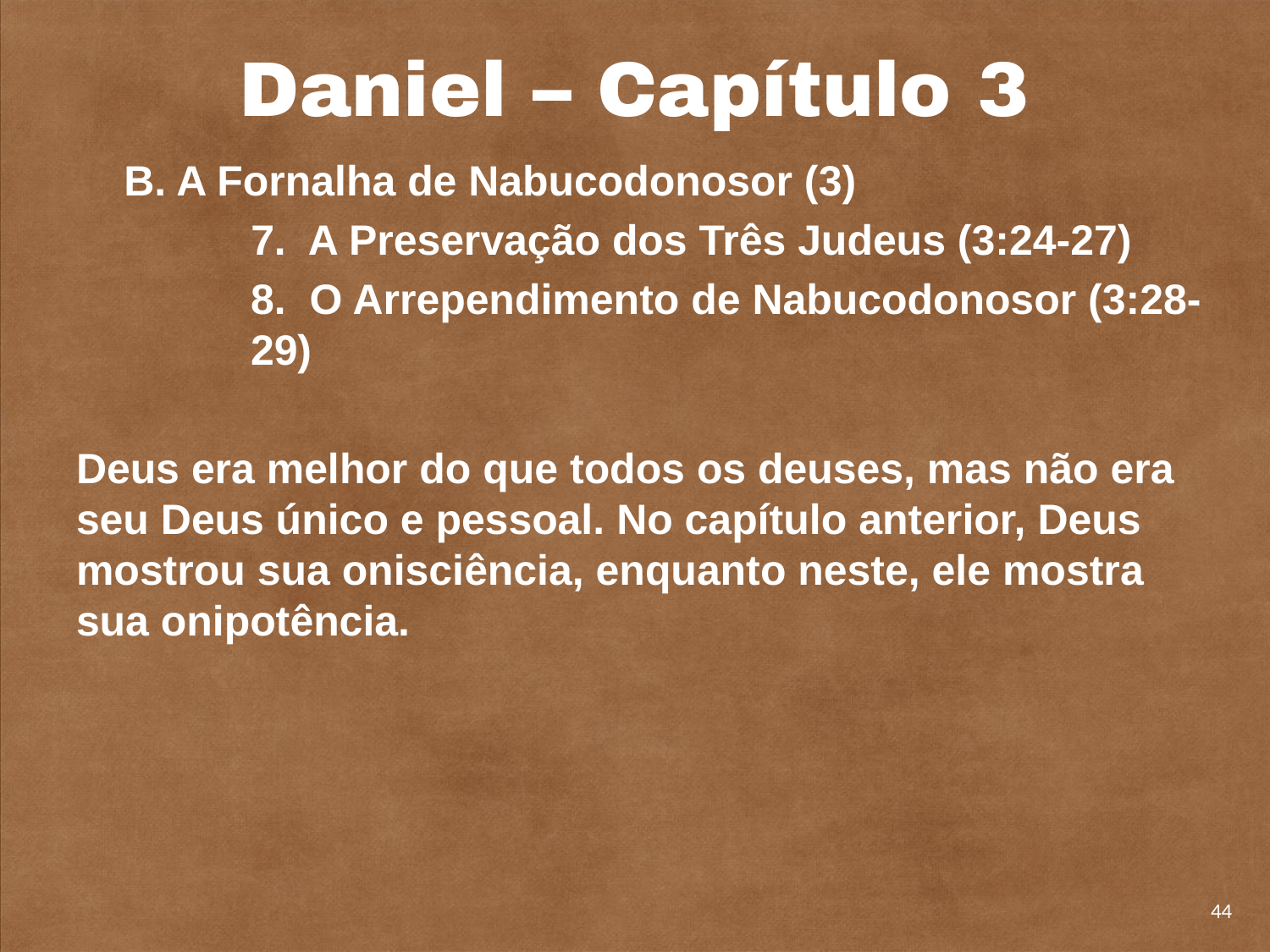

# Daniel – Capítulo 3
	B. A Fornalha de Nabucodonosor (3)
		7.  A Preservação dos Três Judeus (3:24-27)
	8.  O Arrependimento de Nabucodonosor (3:28-29)

Deus era melhor do que todos os deuses, mas não era seu Deus único e pessoal. No capítulo anterior, Deus mostrou sua onisciência, enquanto neste, ele mostra sua onipotência.
44